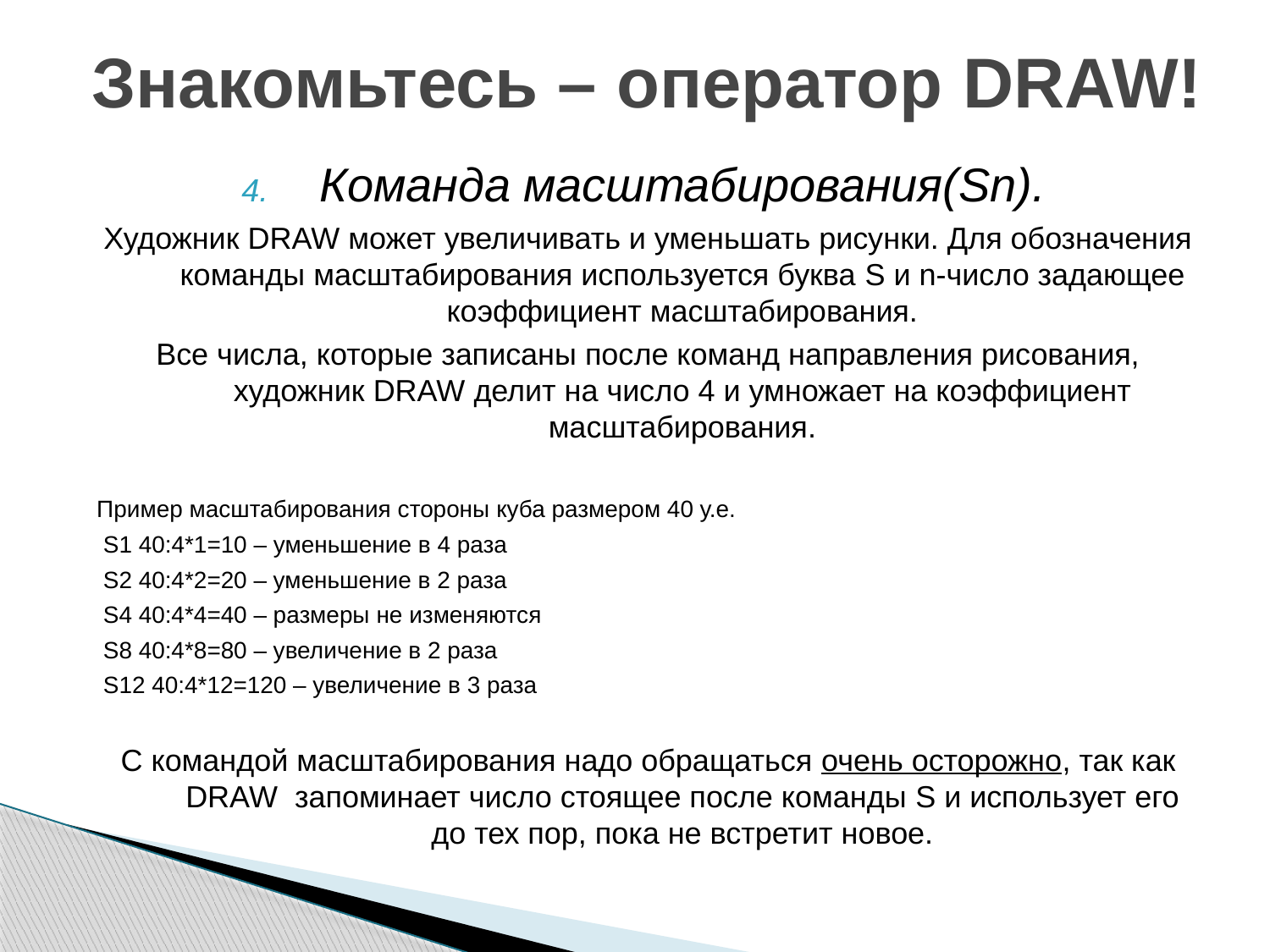

Знакомьтесь – оператор DRAW!
Команда масштабирования(Sn).
Художник DRAW может увеличивать и уменьшать рисунки. Для обозначения команды масштабирования используется буква S и n-число задающее коэффициент масштабирования.
Все числа, которые записаны после команд направления рисования, художник DRAW делит на число 4 и умножает на коэффициент масштабирования.

Пример масштабирования стороны куба размером 40 у.е.
 S1 40:4*1=10 – уменьшение в 4 раза
 S2 40:4*2=20 – уменьшение в 2 раза
 S4 40:4*4=40 – размеры не изменяются
 S8 40:4*8=80 – увеличение в 2 раза
 S12 40:4*12=120 – увеличение в 3 раза

С командой масштабирования надо обращаться очень осторожно, так как DRAW  запоминает число стоящее после команды S и использует его до тех пор, пока не встретит новое.